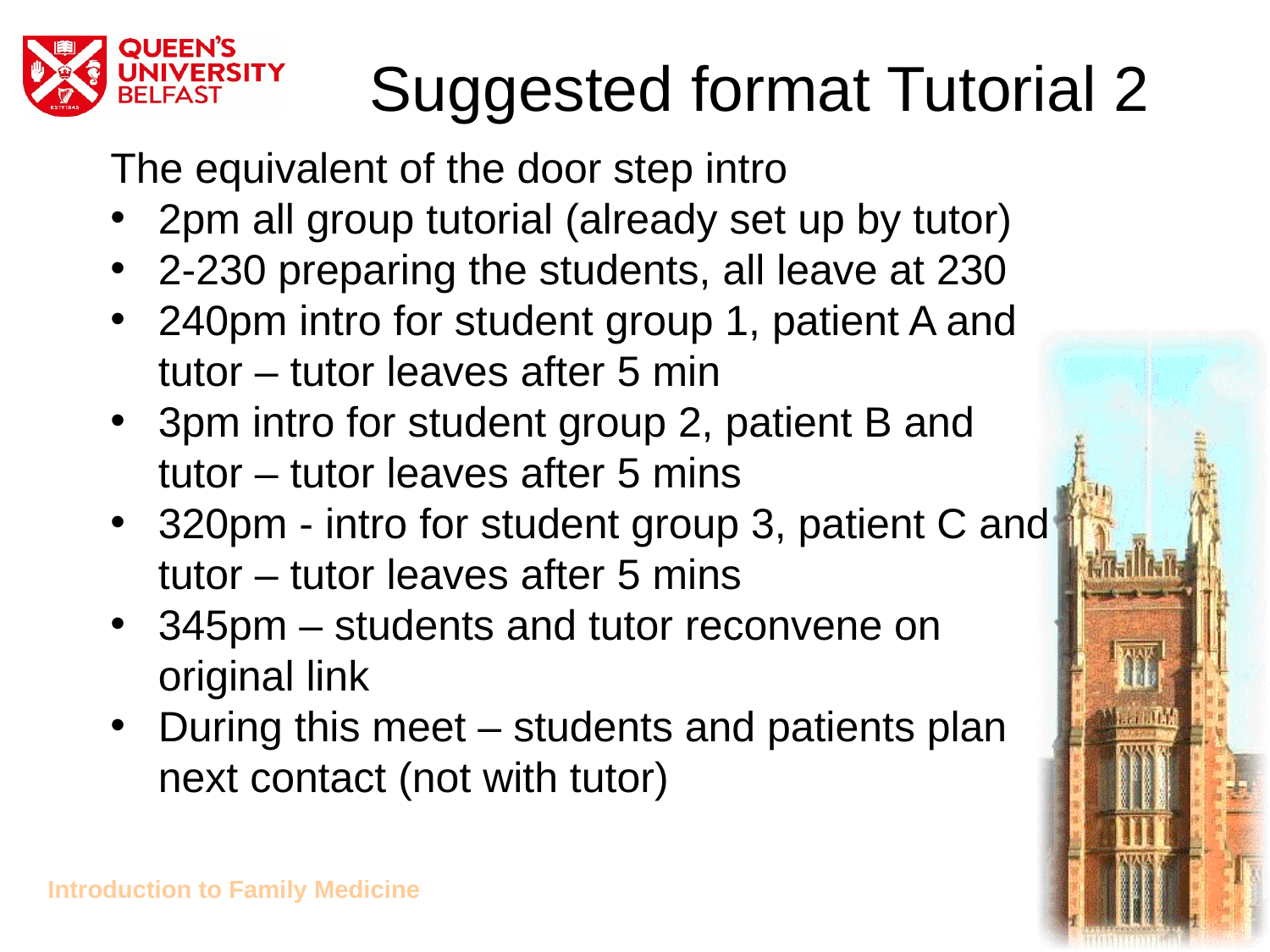

# Suggested format Tutorial 2
The equivalent of the door step intro
2pm all group tutorial (already set up by tutor)
2-230 preparing the students, all leave at 230
240pm intro for student group 1, patient A and tutor – tutor leaves after 5 min
3pm intro for student group 2, patient B and tutor – tutor leaves after 5 mins
320pm - intro for student group 3, patient C and tutor – tutor leaves after 5 mins
345pm – students and tutor reconvene on original link
During this meet – students and patients plan next contact (not with tutor)
Introduction to Family Medicine